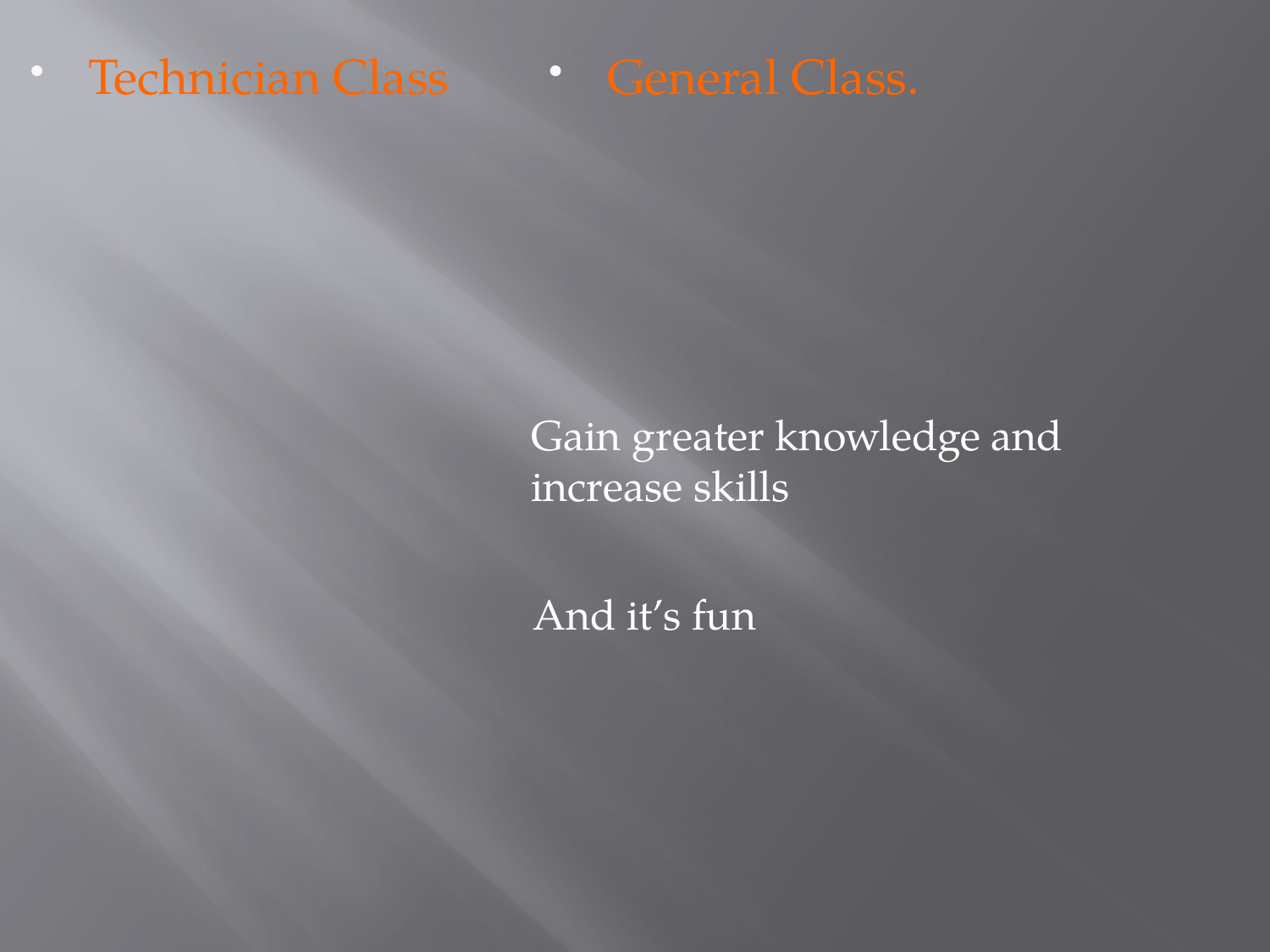

Technician Class
General Class.
Gain greater knowledge and increase skills
And it’s fun